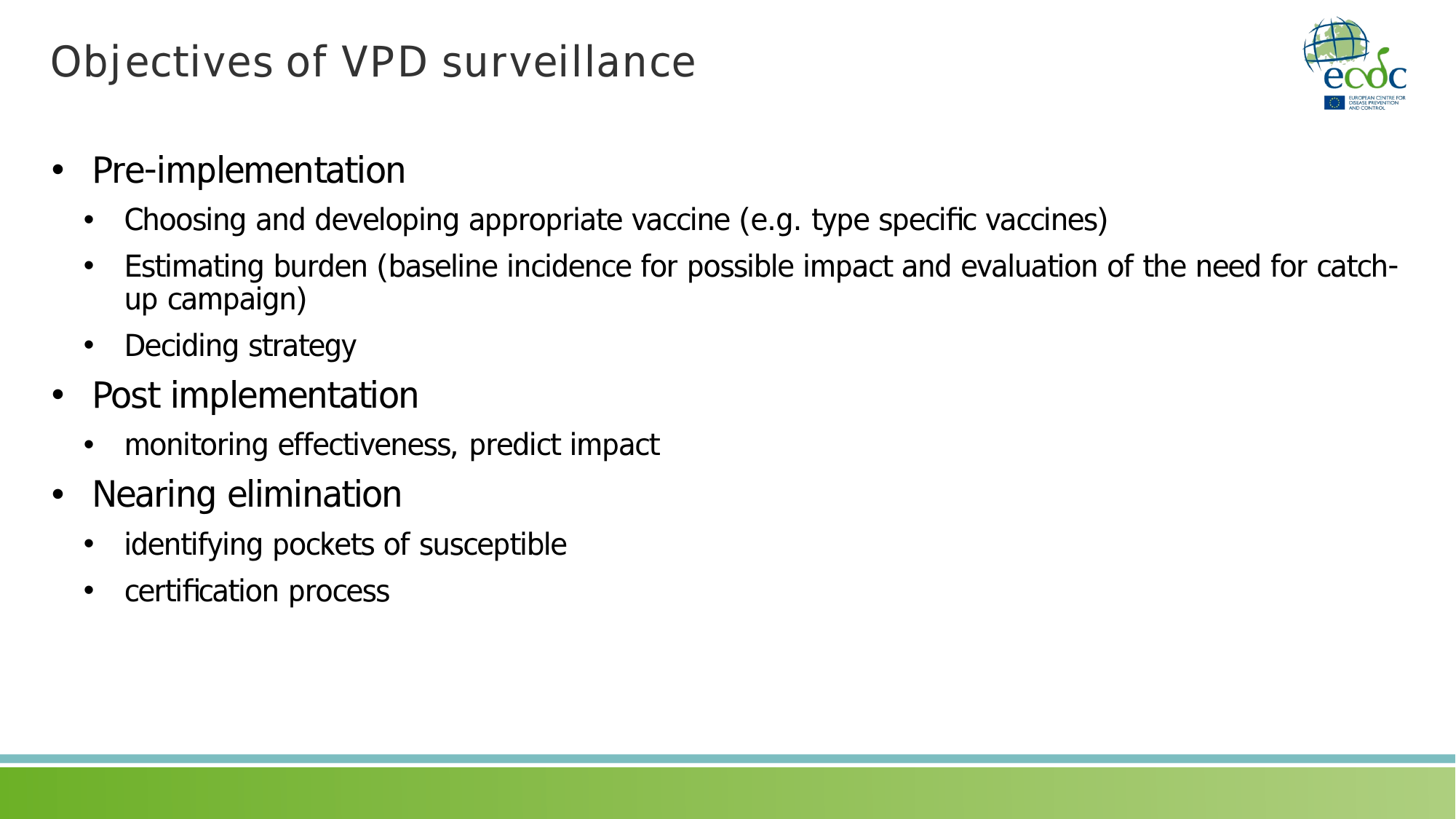

# Objectives of VPD surveillance
Pre-implementation
Choosing and developing appropriate vaccine (e.g. type specific vaccines)
Estimating burden (baseline incidence for possible impact and evaluation of the need for catch-up campaign)
Deciding strategy
Post implementation
monitoring effectiveness, predict impact
Nearing elimination
identifying pockets of susceptible
certification process